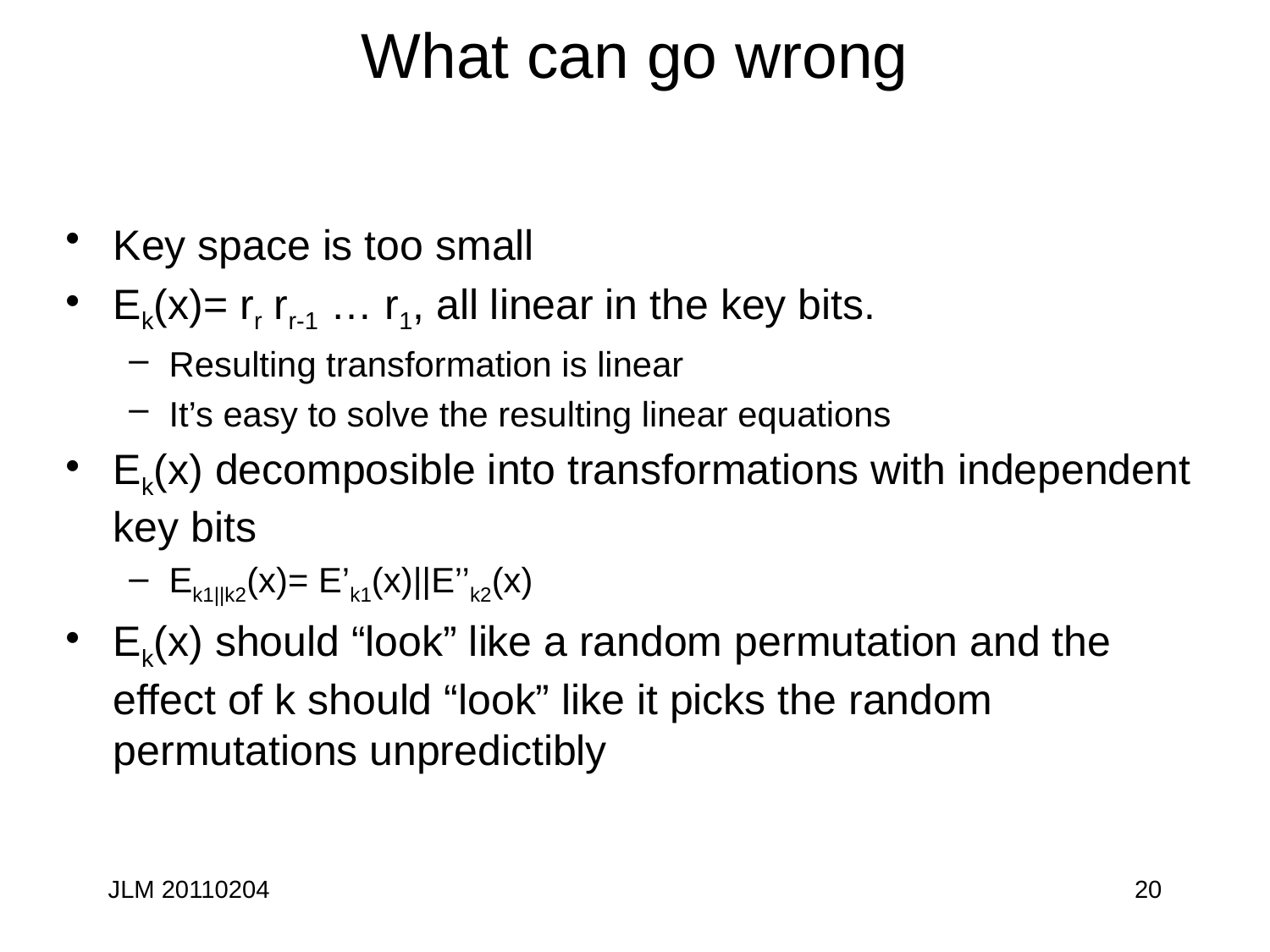

# What can go wrong
Key space is too small
Ek(x)= rr rr-1 … r1, all linear in the key bits.
Resulting transformation is linear
It’s easy to solve the resulting linear equations
Ek(x) decomposible into transformations with independent key bits
Ek1||k2(x)= E’k1(x)||E’’k2(x)
Ek(x) should “look” like a random permutation and the effect of k should “look” like it picks the random permutations unpredictibly

JLM 20110204
20